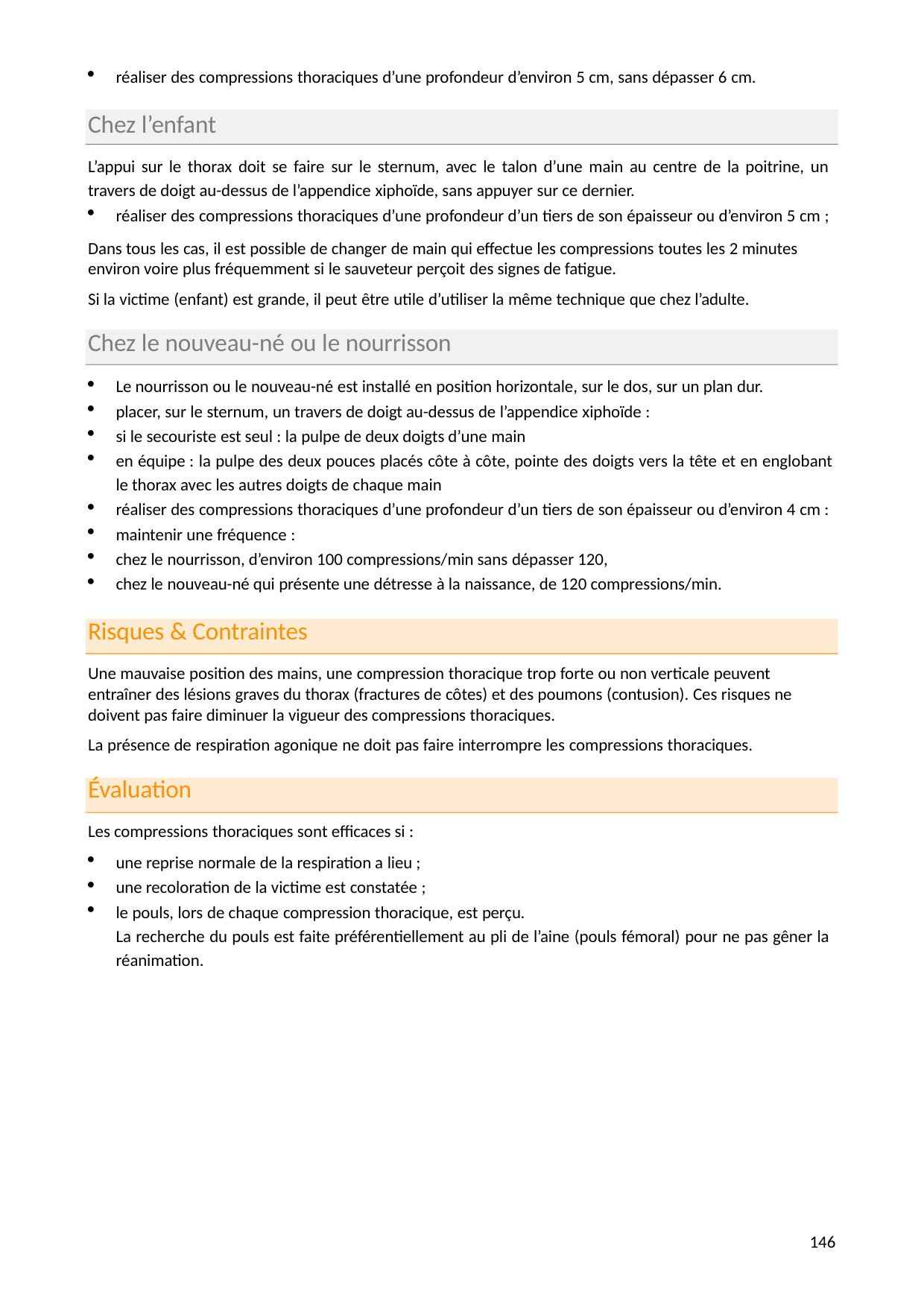

réaliser des compressions thoraciques d’une profondeur d’environ 5 cm, sans dépasser 6 cm.

Chez l’enfant
L’appui sur le thorax doit se faire sur le sternum, avec le talon d’une main au centre de la poitrine, un  travers de doigt au-dessus de l’appendice xiphoïde, sans appuyer sur ce dernier.
réaliser des compressions thoraciques d’une profondeur d’un tiers de son épaisseur ou d’environ 5 cm ;
Dans tous les cas, il est possible de changer de main qui effectue les compressions toutes les 2 minutes  environ voire plus fréquemment si le sauveteur perçoit des signes de fatigue.
Si la victime (enfant) est grande, il peut être utile d’utiliser la même technique que chez l’adulte.

Chez le nouveau-né ou le nourrisson
Le nourrisson ou le nouveau-né est installé en position horizontale, sur le dos, sur un plan dur.
placer, sur le sternum, un travers de doigt au-dessus de l’appendice xiphoïde :
si le secouriste est seul : la pulpe de deux doigts d’une main
en équipe : la pulpe des deux pouces placés côte à côte, pointe des doigts vers la tête et en englobant  le thorax avec les autres doigts de chaque main
réaliser des compressions thoraciques d’une profondeur d’un tiers de son épaisseur ou d’environ 4 cm :
maintenir une fréquence :
chez le nourrisson, d’environ 100 compressions/min sans dépasser 120,
chez le nouveau-né qui présente une détresse à la naissance, de 120 compressions/min.

Risques & Contraintes
Une mauvaise position des mains, une compression thoracique trop forte ou non verticale peuvent  entraîner des lésions graves du thorax (fractures de côtes) et des poumons (contusion). Ces risques ne  doivent pas faire diminuer la vigueur des compressions thoraciques.
La présence de respiration agonique ne doit pas faire interrompre les compressions thoraciques.

Évaluation
Les compressions thoraciques sont efficaces si :
une reprise normale de la respiration a lieu ;
une recoloration de la victime est constatée ;
le pouls, lors de chaque compression thoracique, est perçu.
La recherche du pouls est faite préférentiellement au pli de l’aine (pouls fémoral) pour ne pas gêner la  réanimation.

146